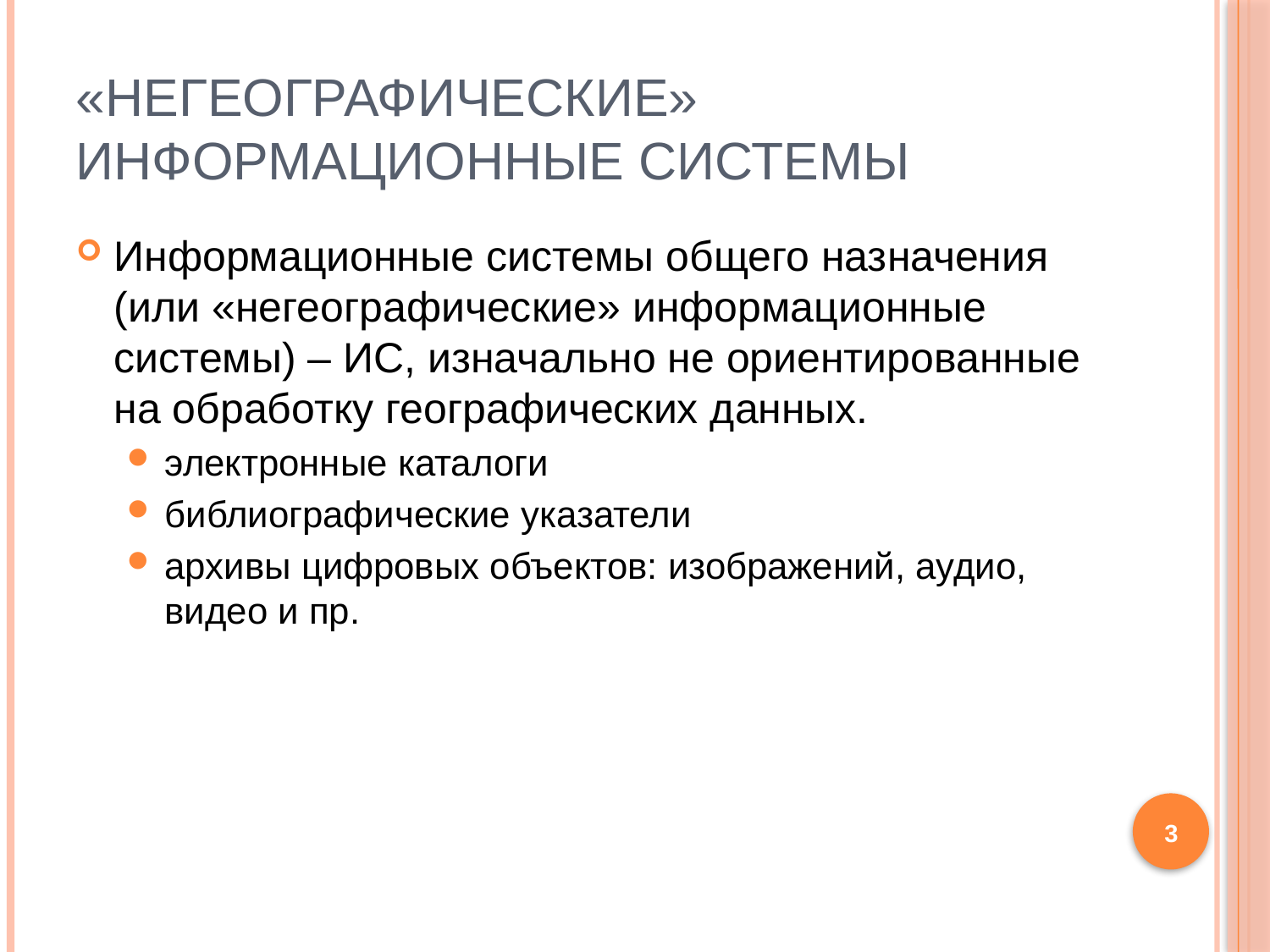

# «Негеографические» информационные системы
Информационные системы общего назначения (или «негеографические» информационные системы) – ИС, изначально не ориентированные на обработку географических данных.
электронные каталоги
библиографические указатели
архивы цифровых объектов: изображений, аудио, видео и пр.

3